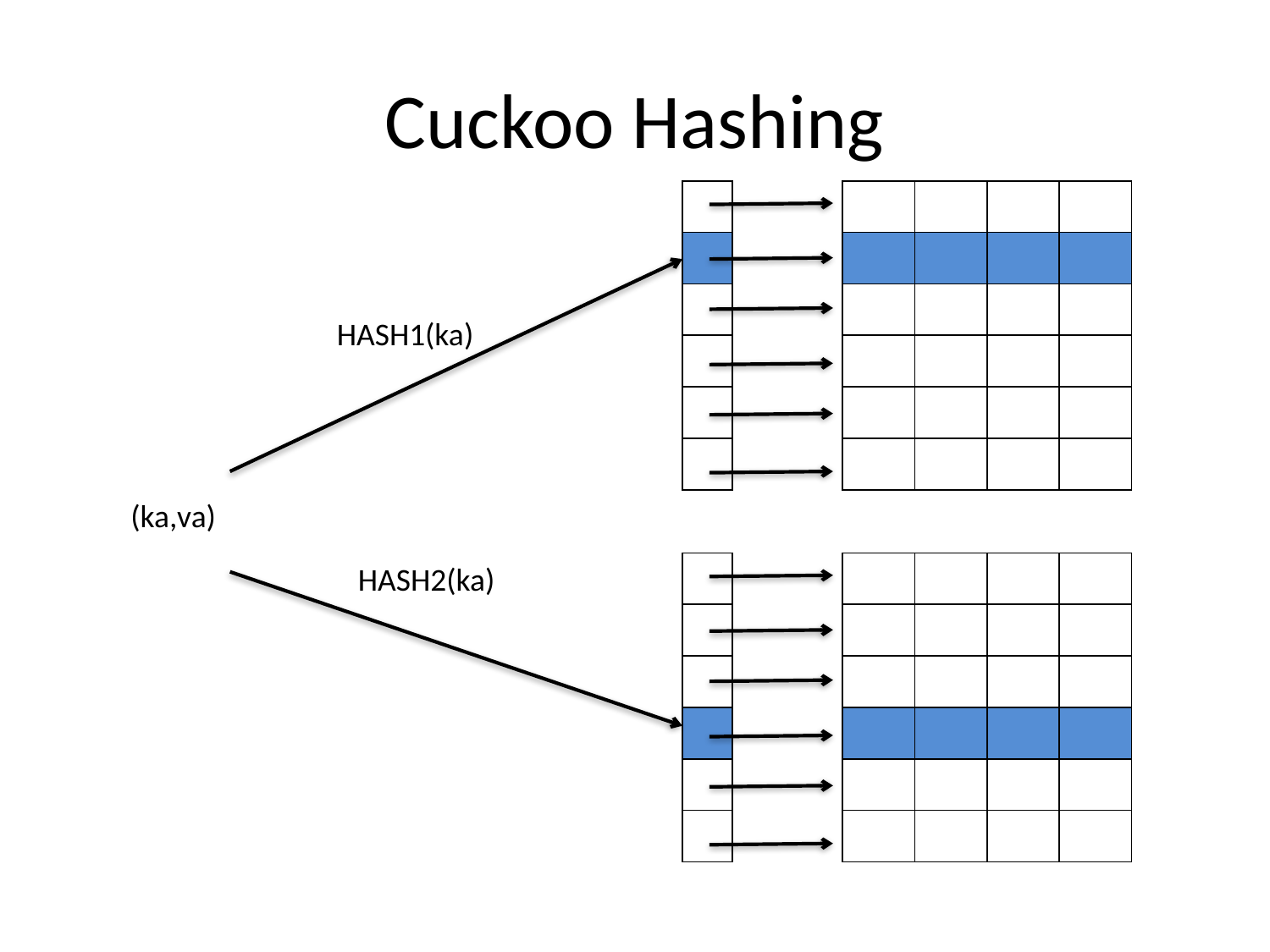

# Cuckoo Hashing
|  |
| --- |
|  |
|  |
|  |
|  |
|  |
|  |  |  |  |
| --- | --- | --- | --- |
|  |  |  |  |
|  |  |  |  |
|  |  |  |  |
|  |  |  |  |
|  |  |  |  |
HASH1(ka)
(ka,va)
HASH2(ka)
|  |
| --- |
|  |
|  |
|  |
|  |
|  |
|  |  |  |  |
| --- | --- | --- | --- |
|  |  |  |  |
|  |  |  |  |
|  |  |  |  |
|  |  |  |  |
|  |  |  |  |